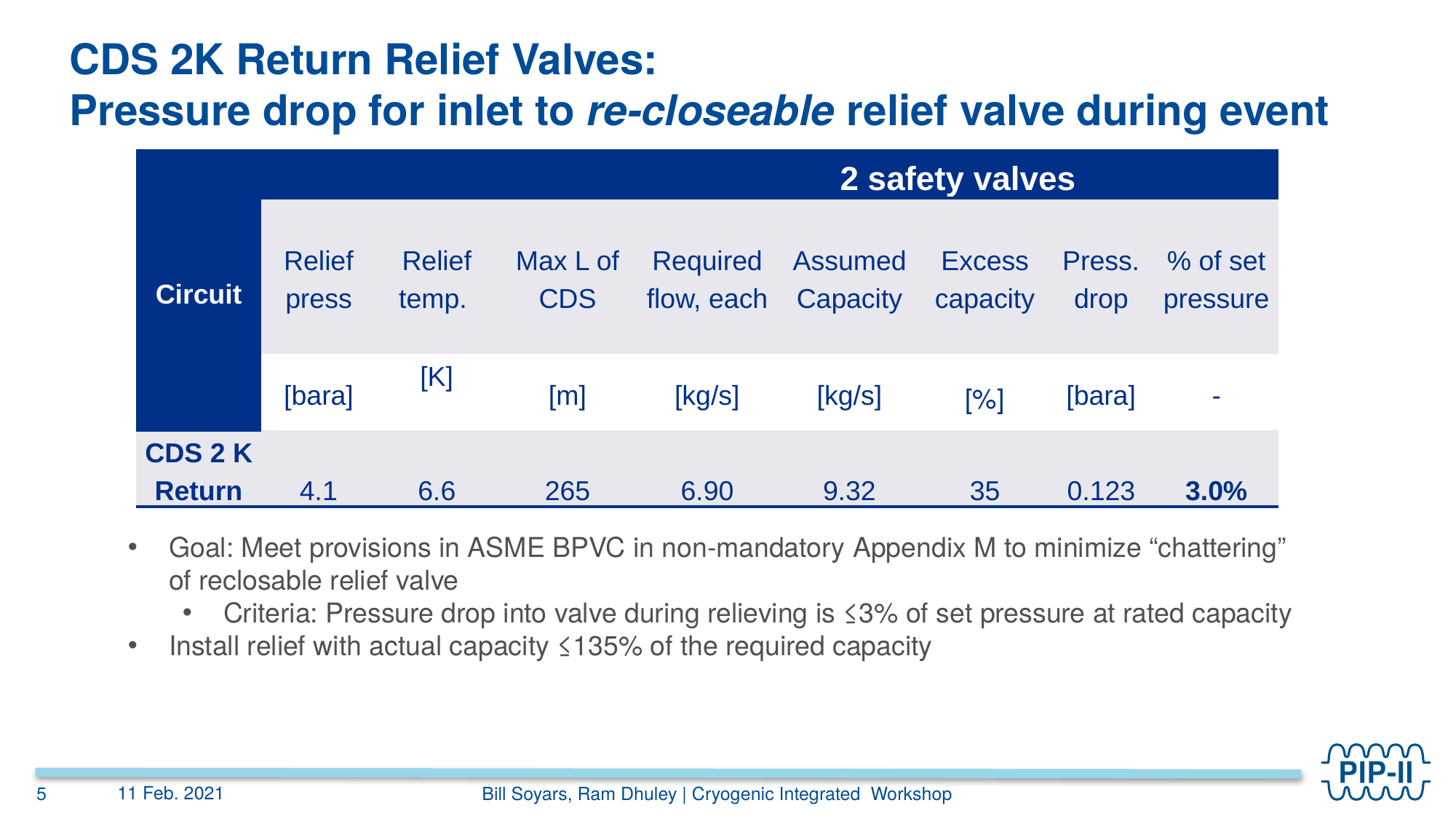

# CDS 2K Return Relief Valves: Pressure drop for inlet to re-closeable relief valve during event
| Circuit |  |  |  | 2 safety valves |  |  |  |  |
| --- | --- | --- | --- | --- | --- | --- | --- | --- |
|  | Relief press | Relief temp. | Max L of CDS | Required flow, each | Assumed Capacity | Excess capacity | Press. drop | % of set pressure |
|  | [bara] | [K] | [m] | [kg/s] | [kg/s] | [%] | [bara] | - |
| CDS 2 K Return | 4.1 | 6.6 | 265 | 6.90 | 9.32 | 35 | 0.123 | 3.0% |
Goal: Meet provisions in ASME BPVC in non-mandatory Appendix M to minimize “chattering” of reclosable relief valve
Criteria: Pressure drop into valve during relieving is ≤3% of set pressure at rated capacity
Install relief with actual capacity ≤135% of the required capacity
11 Feb. 2021
5
Bill Soyars, Ram Dhuley | Cryogenic Integrated  Workshop